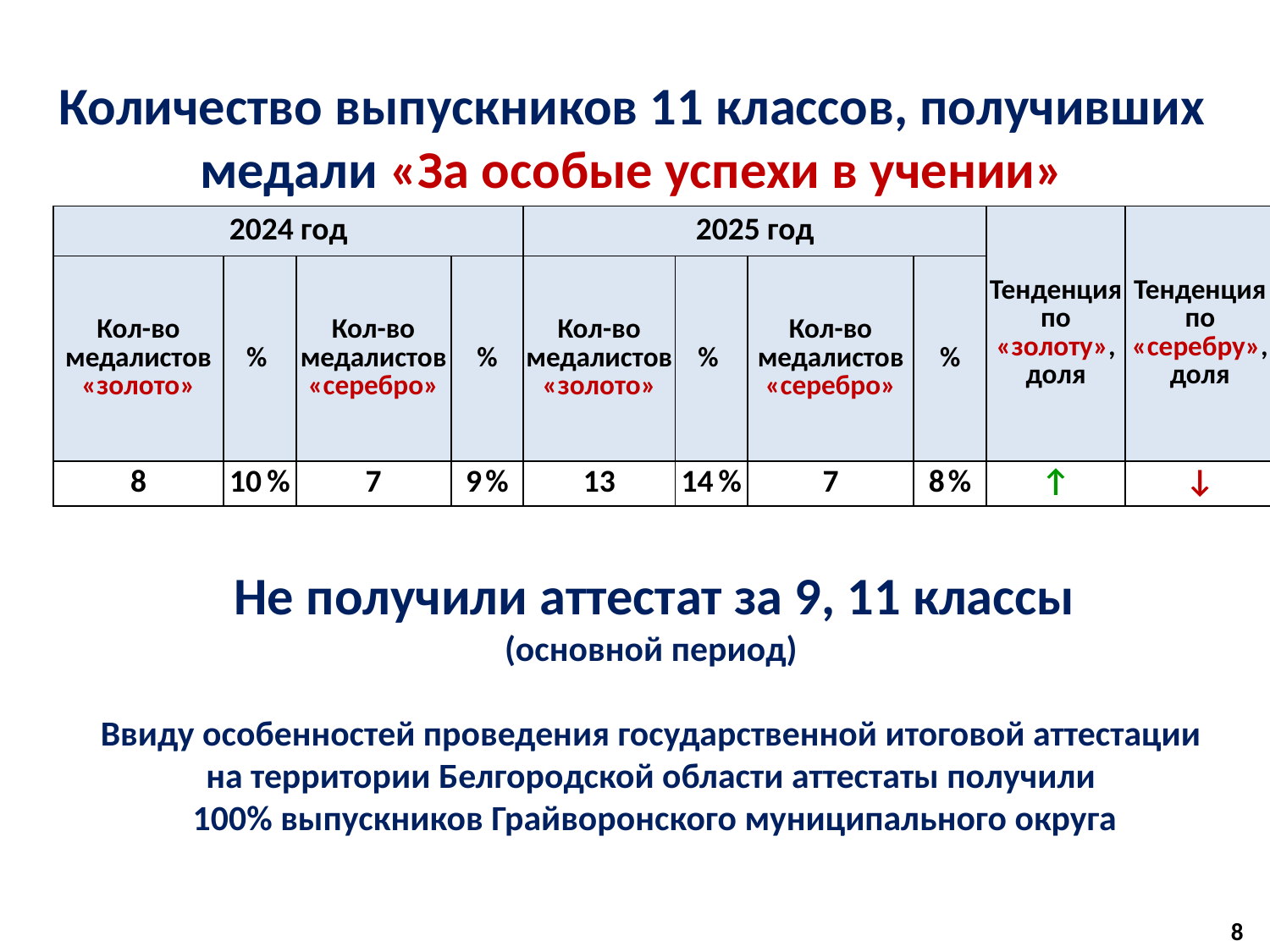

Количество выпускников 11 классов, получивших медали «За особые успехи в учении»
| 2024 год |  |  |  | 2025 год |  |  |  | Тенденция по «золоту», доля | Тенденция по «серебру», доля |
| --- | --- | --- | --- | --- | --- | --- | --- | --- | --- |
| Кол-во медалистов «золото» | % | Кол-во медалистов «серебро» | % | Кол-во медалистов «золото» | % | Кол-во медалистов «серебро» | % |  |  |
| 8 | 10% | 7 | 9% | 13 | 14% | 7 | 8% | ↑ | ↓ |
Не получили аттестат за 9, 11 классы
(основной период)

Ввиду особенностей проведения государственной итоговой аттестации
на территории Белгородской области аттестаты получили
100% выпускников Грайворонского муниципального округа
8